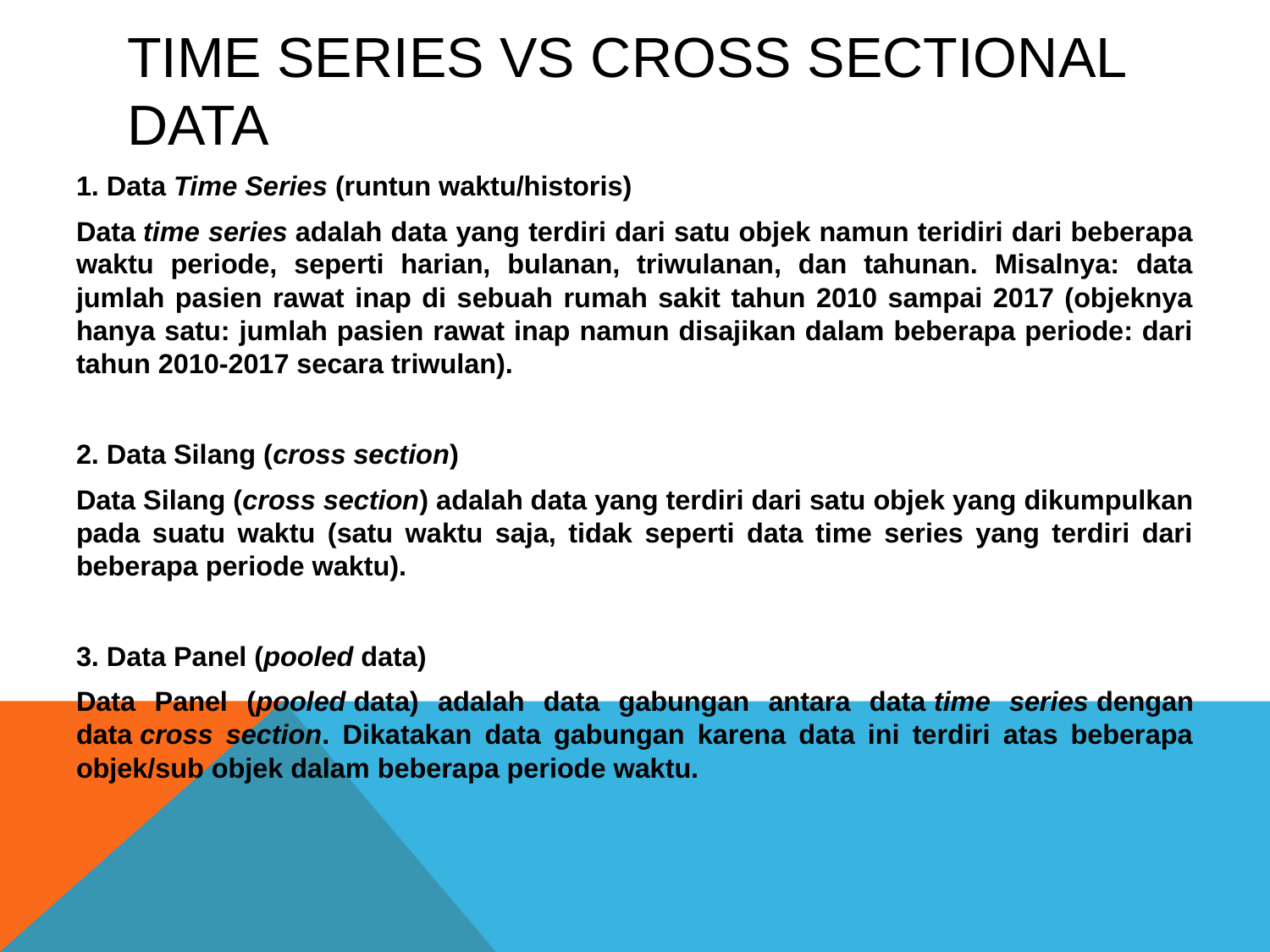

# Time Series vs Cross Sectional Data
1. Data Time Series (runtun waktu/historis)
Data time series adalah data yang terdiri dari satu objek namun teridiri dari beberapa waktu periode, seperti harian, bulanan, triwulanan, dan tahunan. Misalnya: data jumlah pasien rawat inap di sebuah rumah sakit tahun 2010 sampai 2017 (objeknya hanya satu: jumlah pasien rawat inap namun disajikan dalam beberapa periode: dari tahun 2010-2017 secara triwulan).

2. Data Silang (cross section)
Data Silang (cross section) adalah data yang terdiri dari satu objek yang dikumpulkan pada suatu waktu (satu waktu saja, tidak seperti data time series yang terdiri dari beberapa periode waktu).

3. Data Panel (pooled data)
Data Panel (pooled data) adalah data gabungan antara data time series dengan data cross section. Dikatakan data gabungan karena data ini terdiri atas beberapa objek/sub objek dalam beberapa periode waktu.